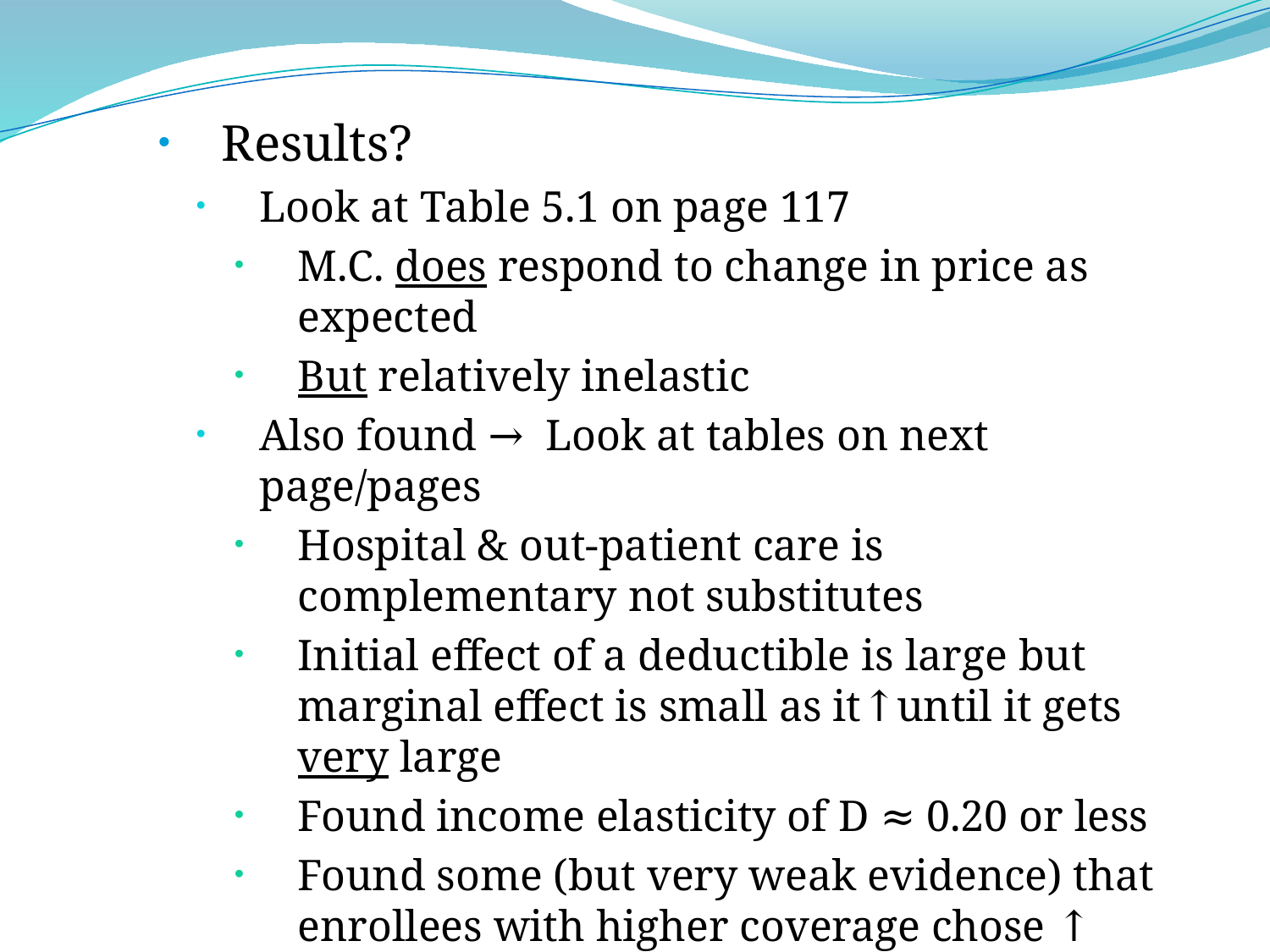

Results?
Look at Table 5.1 on page 117
M.C. does respond to change in price as expected
But relatively inelastic
Also found →  Look at tables on next page/pages
Hospital & out-patient care is complementary not substitutes
Initial effect of a deductible is large but marginal effect is small as it↑until it gets very large
Found income elasticity of D ≈ 0.20 or less
Found some (but very weak evidence) that enrollees with higher coverage chose ↑ quality